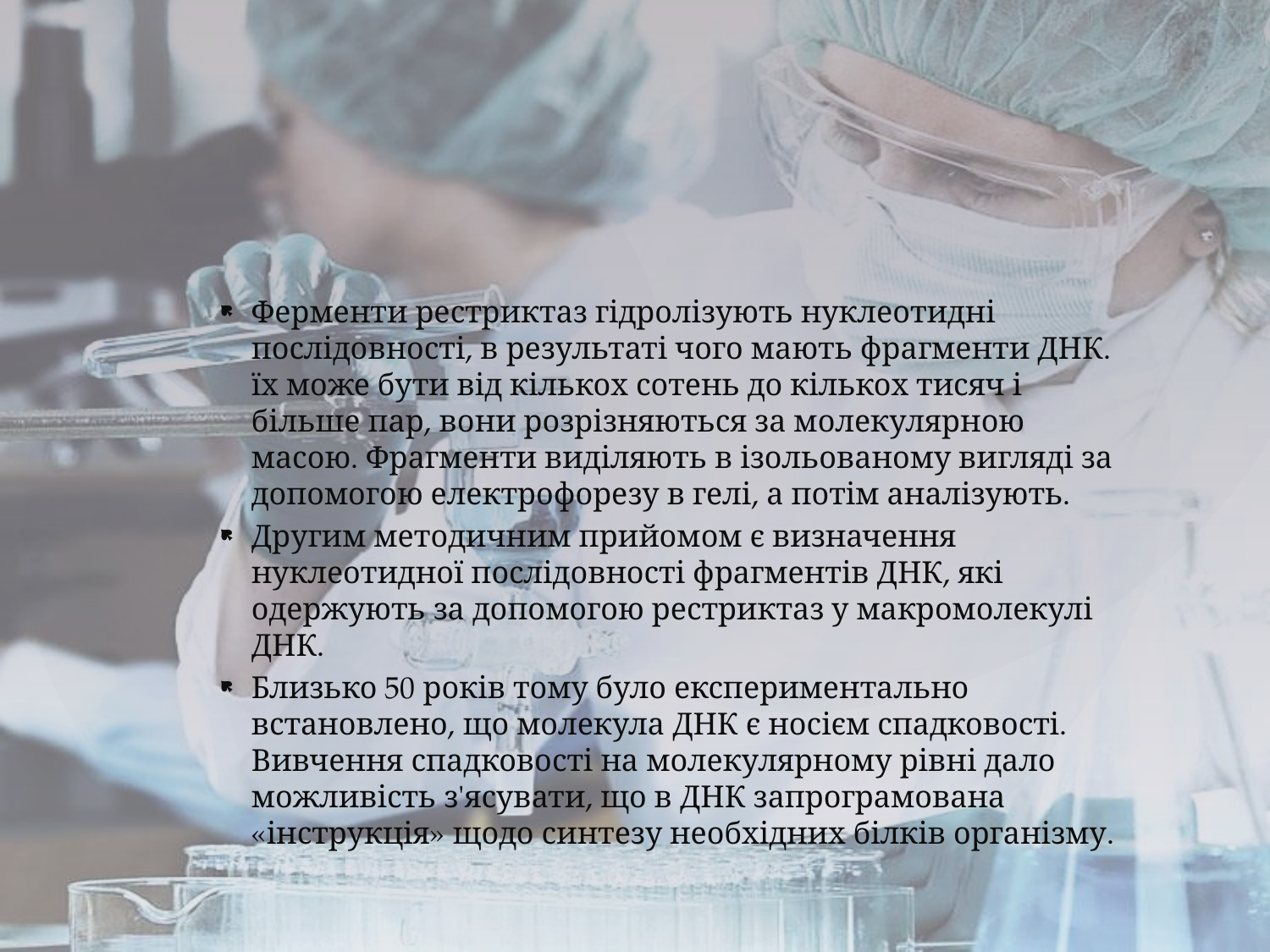

Ферменти рестриктаз гідролізують нуклеотидні послідовності, в результаті чого мають фрагменти ДНК. їх може бути від кількох сотень до кількох тисяч і більше пар, вони розрізняються за молекулярною масою. Фрагменти виділяють в ізольованому вигляді за допомогою електрофорезу в гелі, а потім аналізують.
Другим методичним прийомом є визначення нуклеотидної послідовності фрагментів ДНК, які одержують за допомогою рестриктаз у макромолекулі ДНК.
Близько 50 років тому було експериментально встановлено, що молекула ДНК є носієм спадковості. Вивчення спадковості на молекулярному рівні дало можливість з'ясувати, що в ДНК запрограмована «інструкція» щодо синтезу необхідних білків організму.